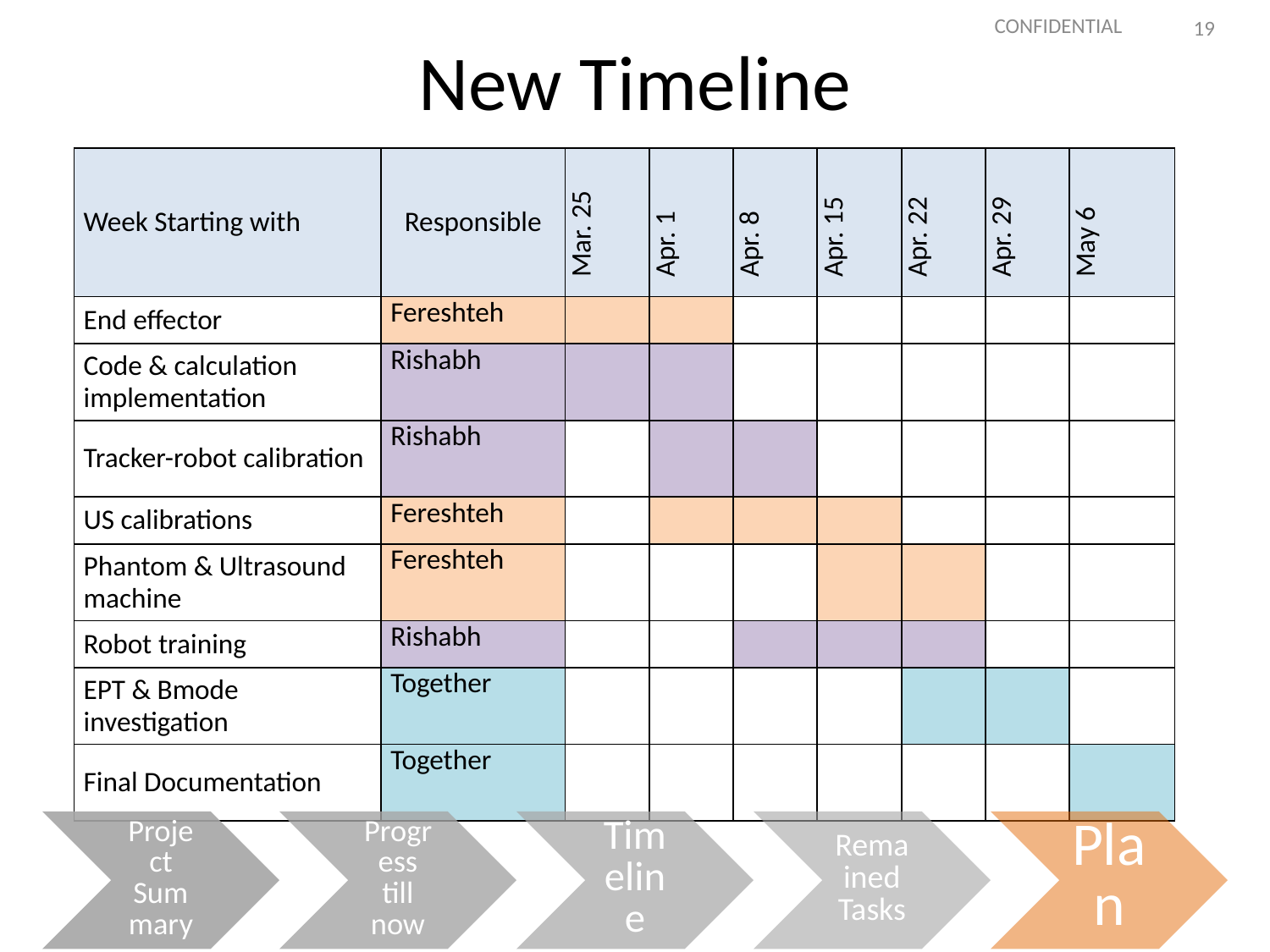

# New Timeline
| Week Starting with | Responsible | Mar. 25 | Apr. 1 | Apr. 8 | Apr. 15 | Apr. 22 | Apr. 29 | May 6 |
| --- | --- | --- | --- | --- | --- | --- | --- | --- |
| End effector | Fereshteh |  |  |  |  |  |  |  |
| Code & calculation implementation | Rishabh |  |  |  |  |  |  |  |
| Tracker-robot calibration | Rishabh |  |  |  |  |  |  |  |
| US calibrations | Fereshteh |  |  |  |  |  |  |  |
| Phantom & Ultrasound machine | Fereshteh |  |  |  |  |  |  |  |
| Robot training | Rishabh |  |  |  |  |  |  |  |
| EPT & Bmode investigation | Together |  |  |  |  |  |  |  |
| Final Documentation | Together |  |  |  |  |  |  |  |
Project Summary
Progress till now
Timeline
Remained Tasks
Plan